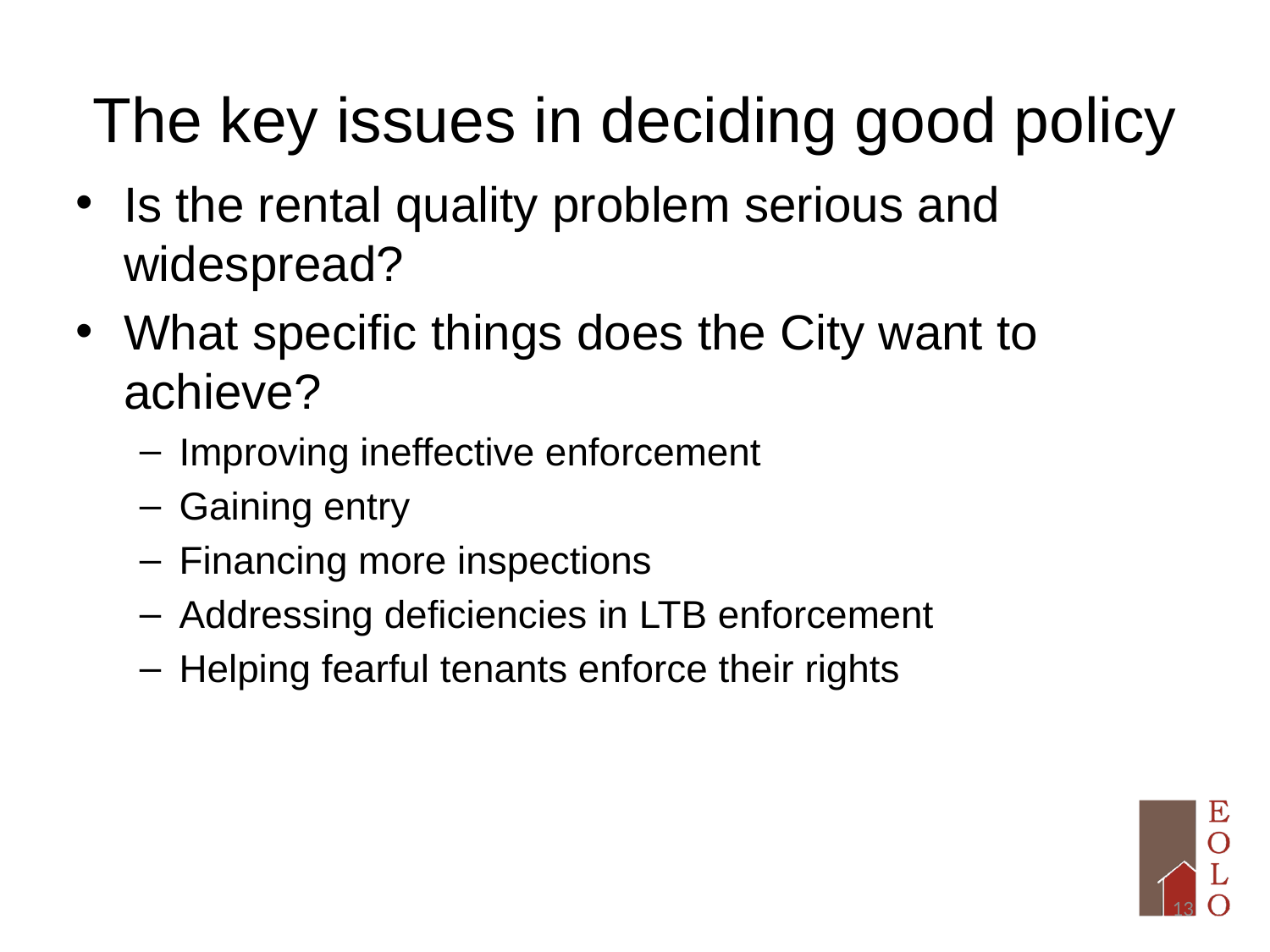

The key issues in deciding good policy
Is the rental quality problem serious and widespread?
What specific things does the City want to achieve?
Improving ineffective enforcement
Gaining entry
Financing more inspections
Addressing deficiencies in LTB enforcement
Helping fearful tenants enforce their rights

13